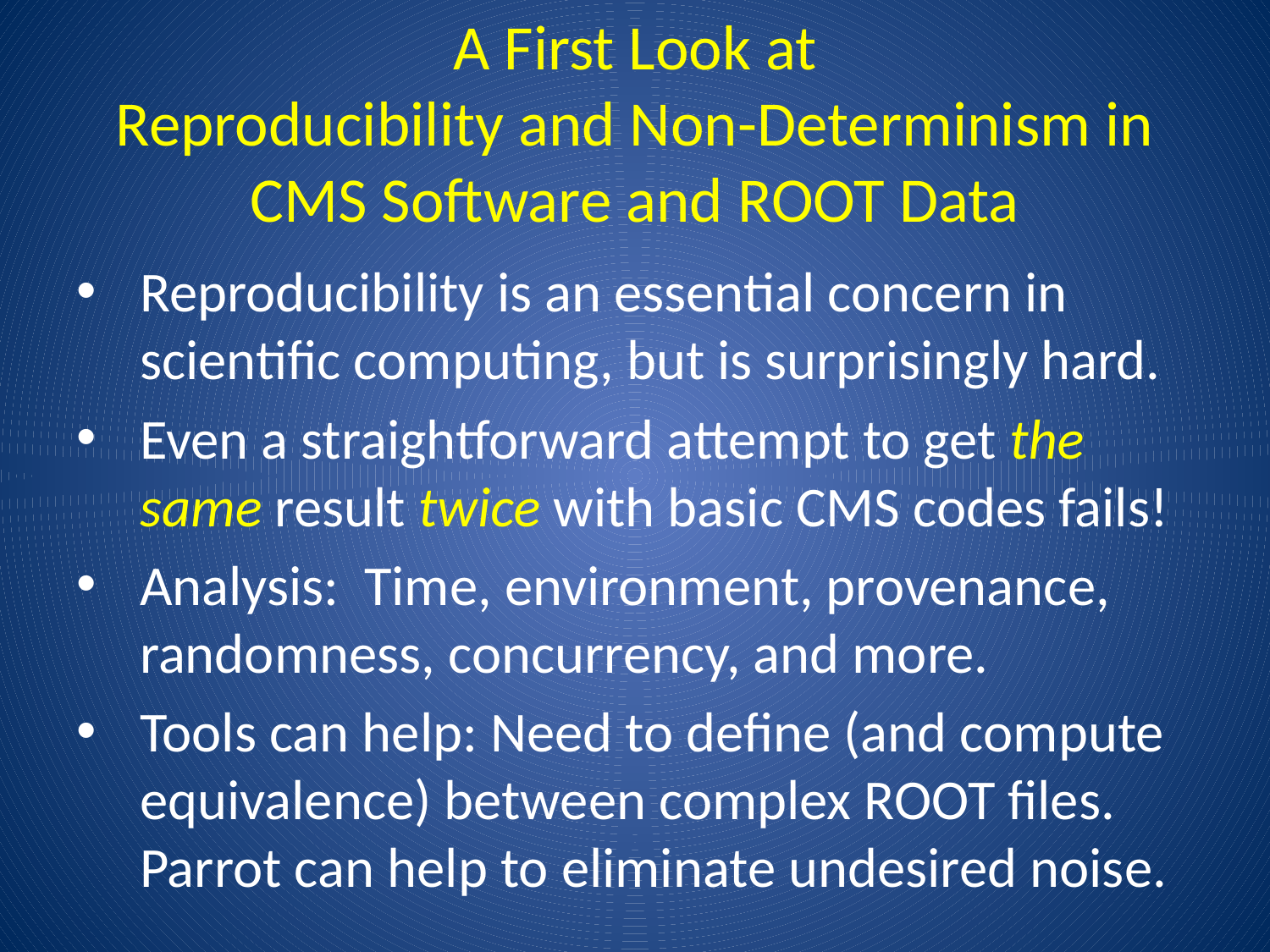

# A First Look at Reproducibility and Non-Determinism in CMS Software and ROOT Data
Reproducibility is an essential concern in scientific computing, but is surprisingly hard.
Even a straightforward attempt to get the same result twice with basic CMS codes fails!
Analysis:  Time, environment, provenance, randomness, concurrency, and more.
Tools can help: Need to define (and compute equivalence) between complex ROOT files.  Parrot can help to eliminate undesired noise.